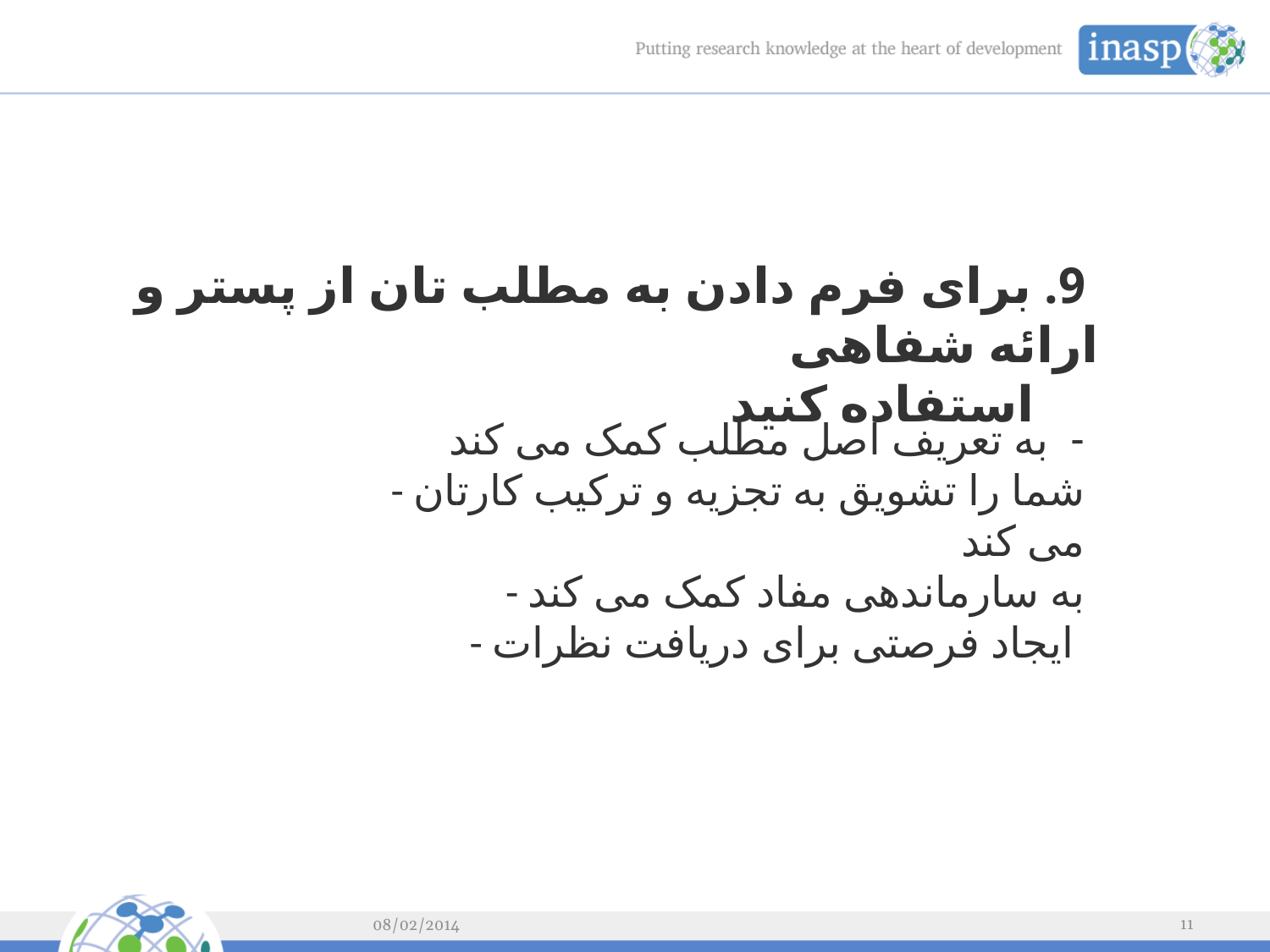

9. برای فرم دادن به مطلب تان از پستر و ارائه شفاهی
     استفاده کنید
-  به تعریف اصل مطلب کمک می کند
- شما را تشویق به تجزیه و ترکیب کارتان می کند
- به سارماندهی مفاد کمک می کند
- ایجاد فرصتی برای دریافت نظرات
08/02/2014

11